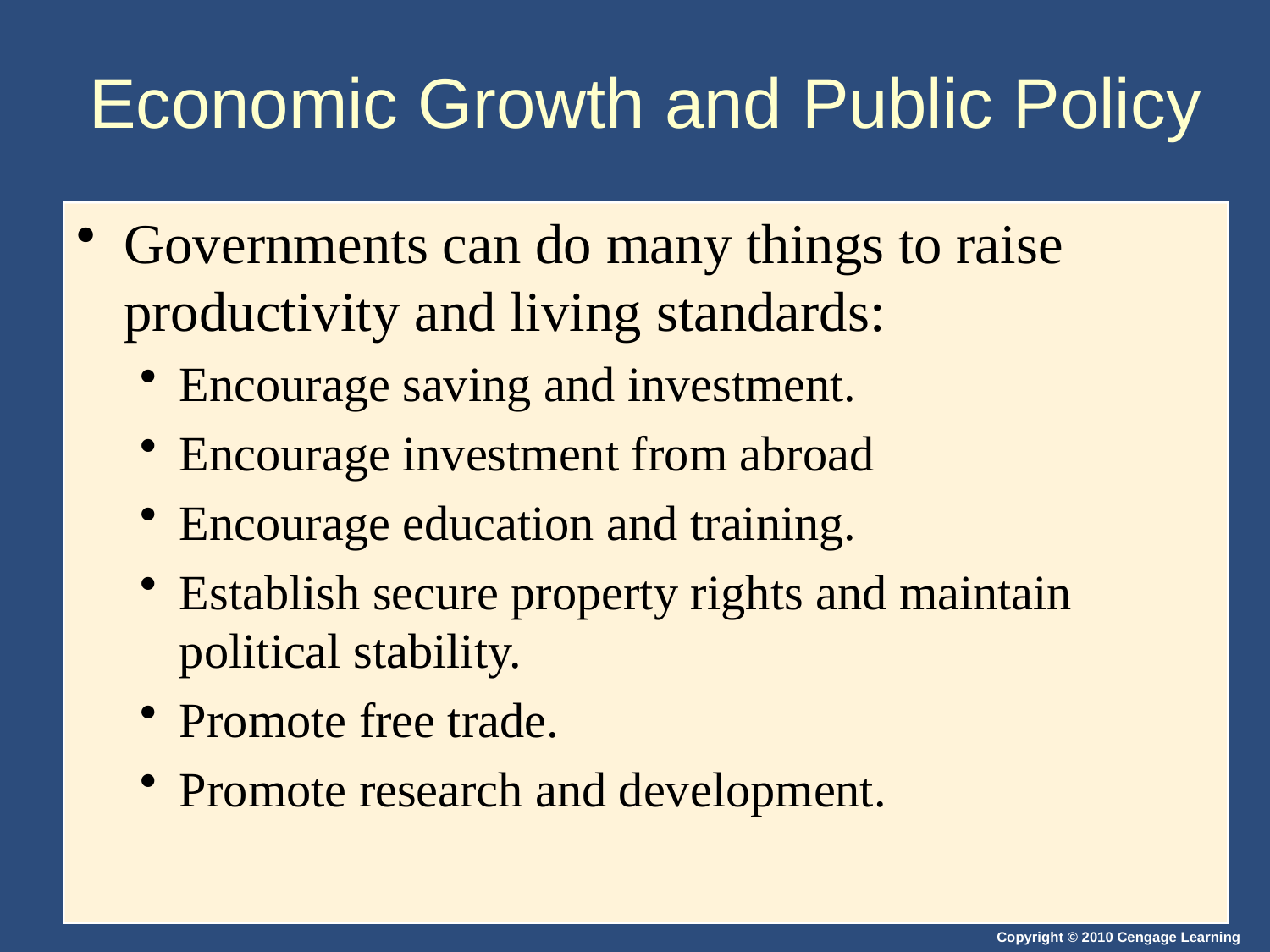

# Economic Growth and Public Policy
Governments can do many things to raise productivity and living standards:
Encourage saving and investment.
Encourage investment from abroad
Encourage education and training.
Establish secure property rights and maintain political stability.
Promote free trade.
Promote research and development.